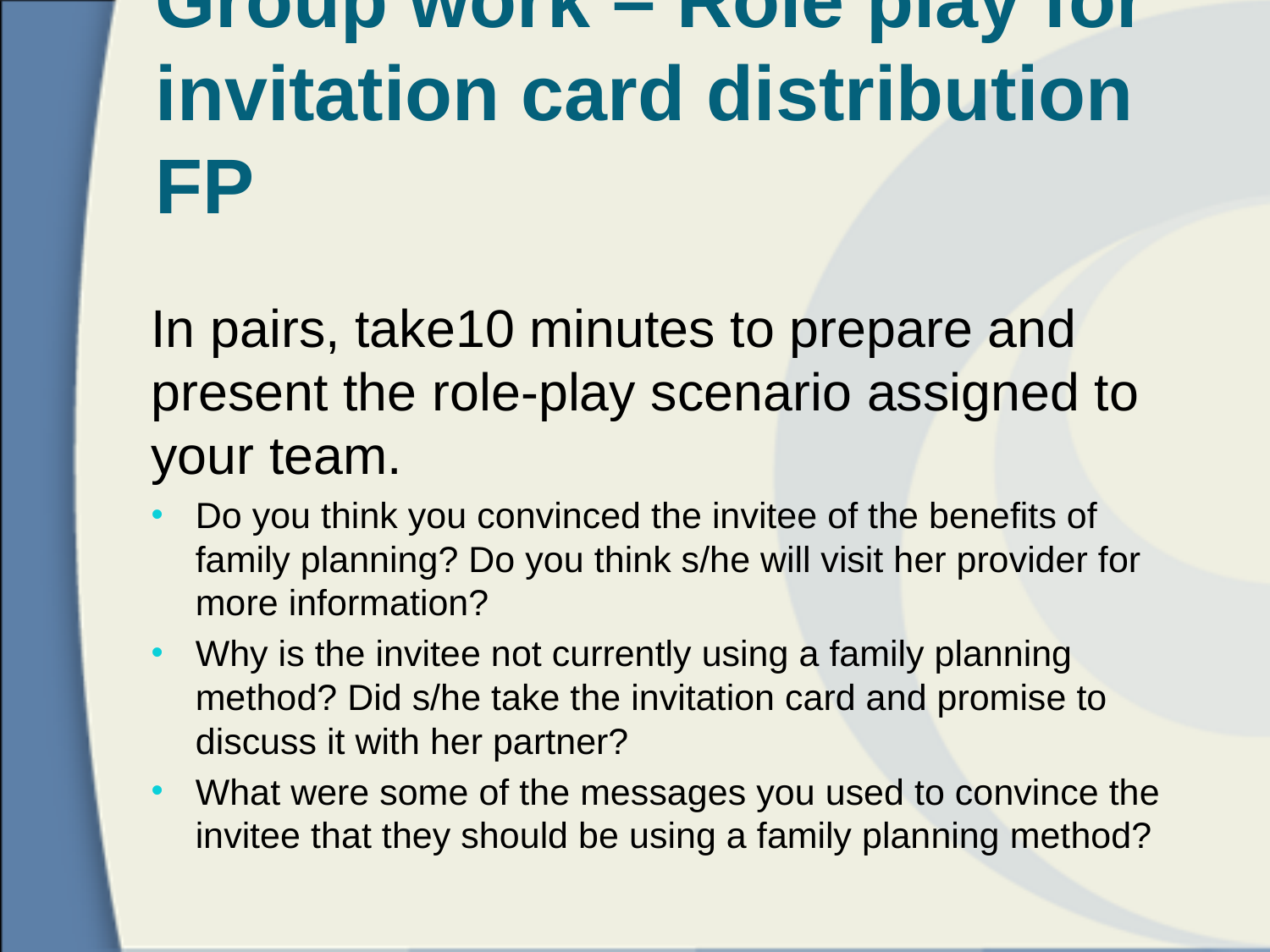

# Group work – Role play for invitation card distribution FP
In pairs, take10 minutes to prepare and present the role-play scenario assigned to your team.
Do you think you convinced the invitee of the benefits of family planning? Do you think s/he will visit her provider for more information?
Why is the invitee not currently using a family planning method? Did s/he take the invitation card and promise to discuss it with her partner?
What were some of the messages you used to convince the invitee that they should be using a family planning method?